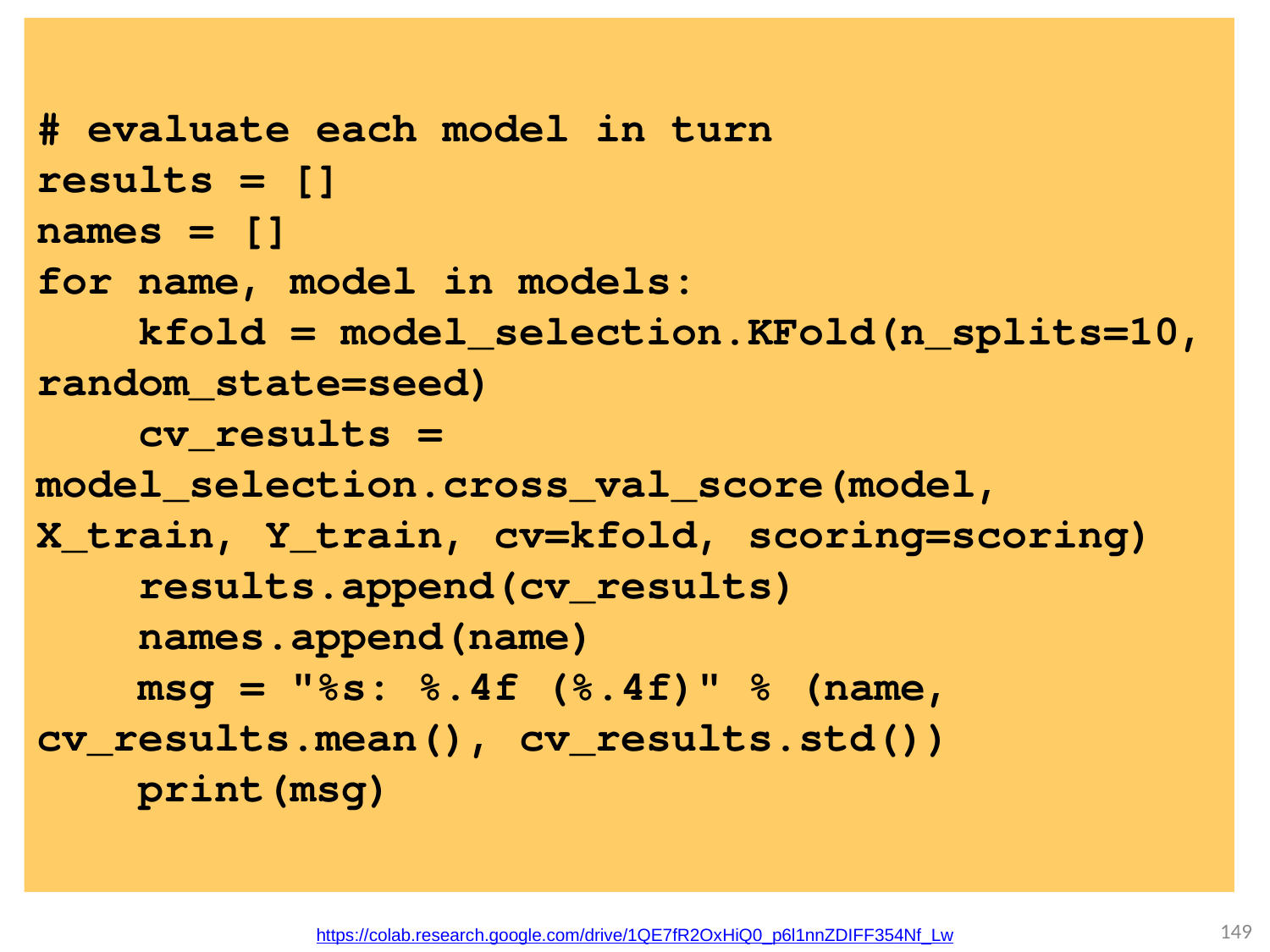

# evaluate each model in turn
results = []
names = []
for name, model in models:
    kfold = model_selection.KFold(n_splits=10, random_state=seed)
    cv_results = model_selection.cross_val_score(model, X_train, Y_train, cv=kfold, scoring=scoring)
    results.append(cv_results)
    names.append(name)
    msg = "%s: %.4f (%.4f)" % (name, cv_results.mean(), cv_results.std())
    print(msg)
149
https://colab.research.google.com/drive/1QE7fR2OxHiQ0_p6l1nnZDIFF354Nf_Lw